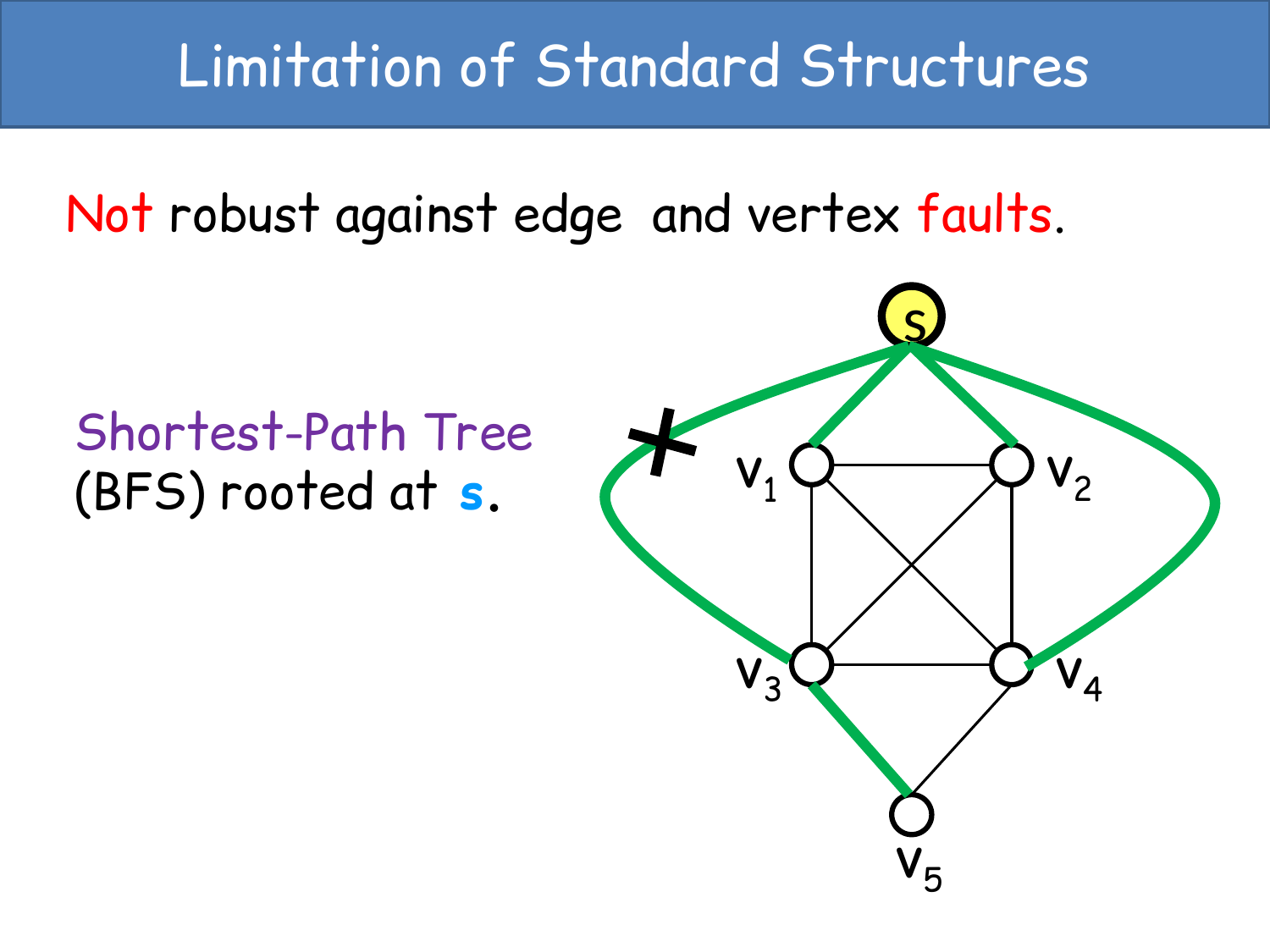

Limitation of Standard Structures
Not robust against edge  and vertex faults.

s

Shortest-Path Tree (BFS) rooted at s.

v2
v1

v3
v4

v5